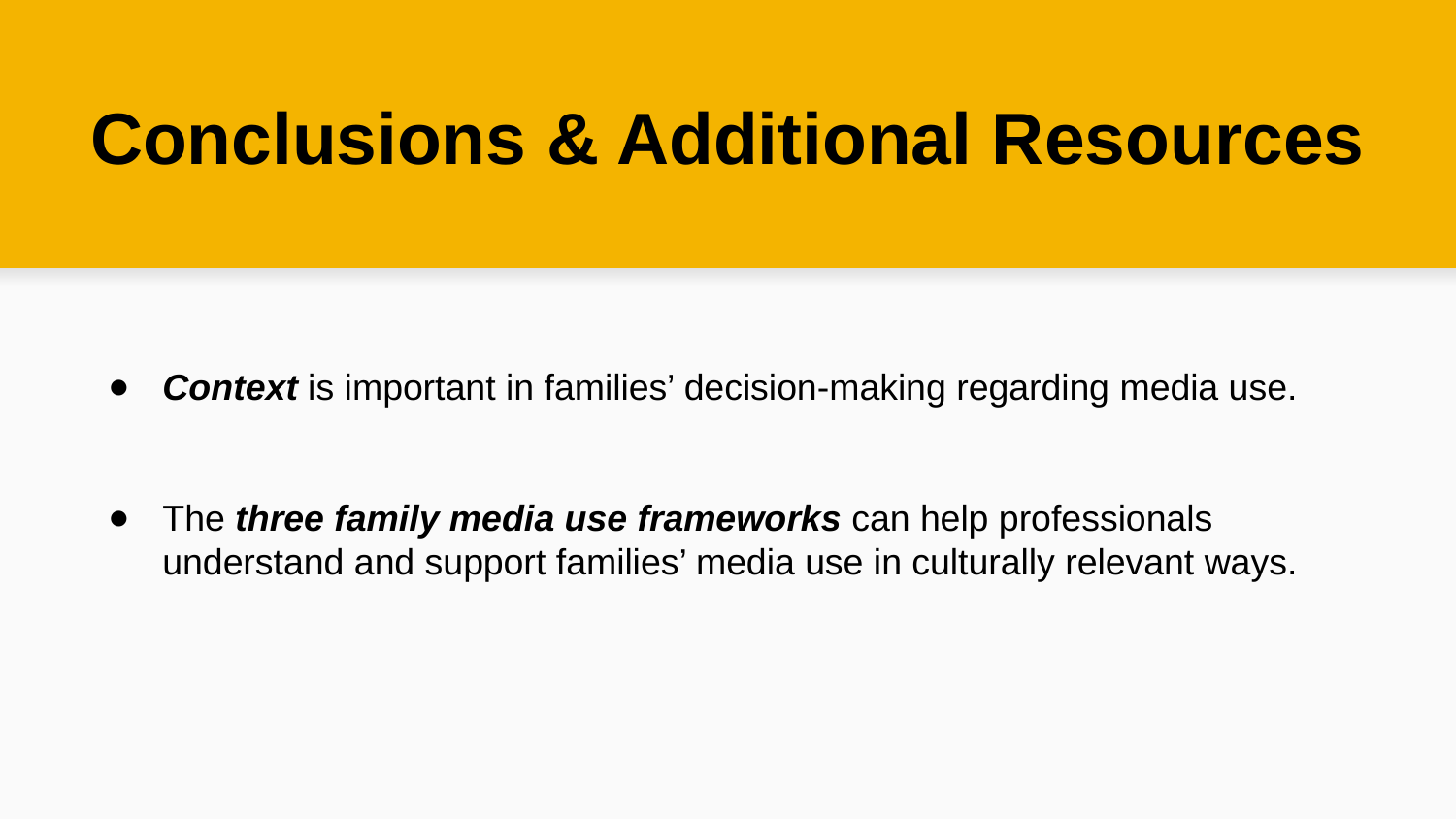

# Conclusions & Additional Resources

Context is important in families’ decision-making regarding media use.

The three family media use frameworks can help professionals understand and support families’ media use in culturally relevant ways.